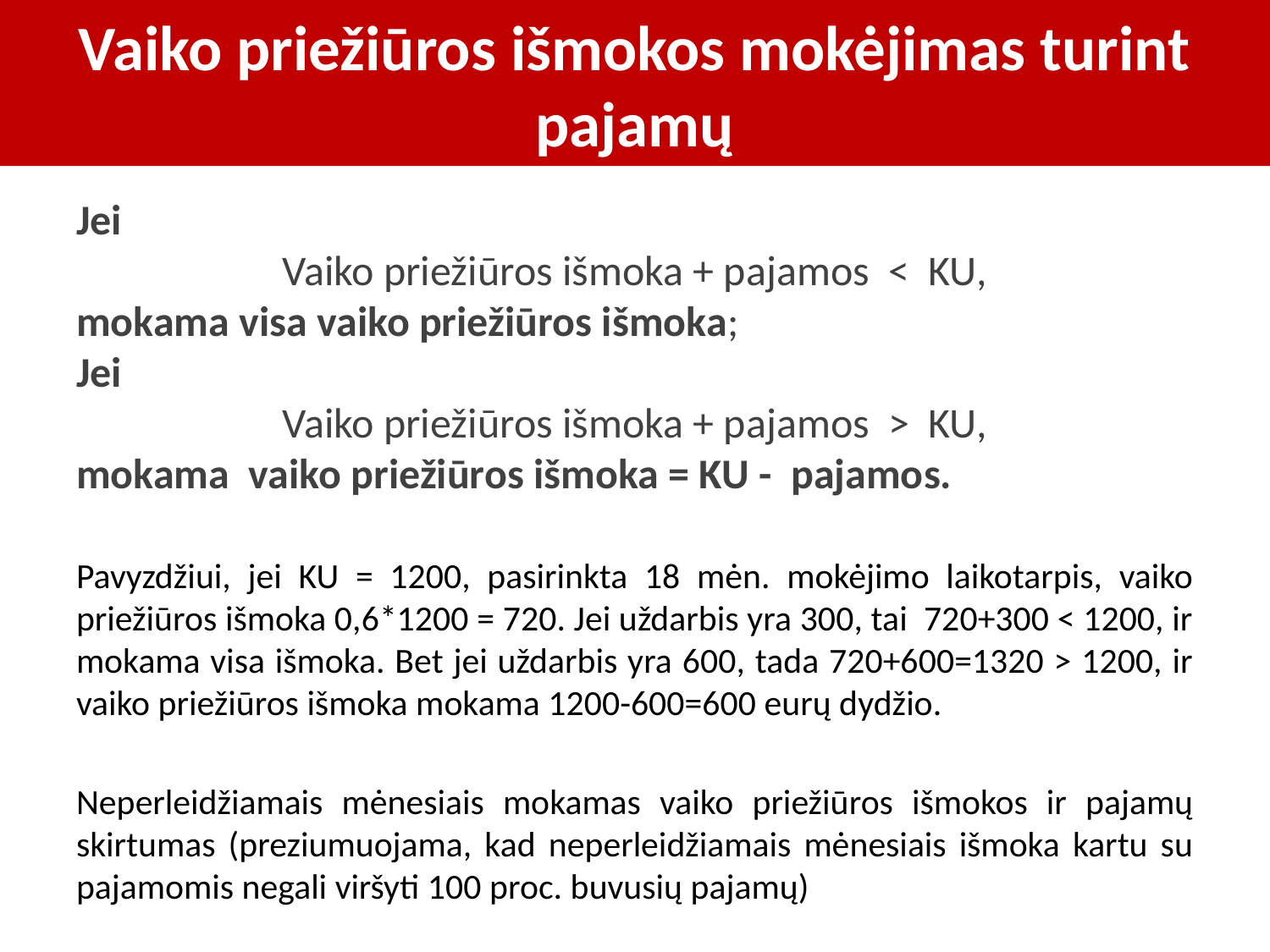

# Vaiko priežiūros išmokos mokėjimas turint pajamų
Jei
Vaiko priežiūros išmoka + pajamos  <  KU,
mokama visa vaiko priežiūros išmoka;
Jei
Vaiko priežiūros išmoka + pajamos  >  KU,
mokama  vaiko priežiūros išmoka = KU -  pajamos.

Pavyzdžiui, jei KU = 1200, pasirinkta 18 mėn. mokėjimo laikotarpis, vaiko priežiūros išmoka 0,6*1200 = 720. Jei uždarbis yra 300, tai  720+300 < 1200, ir mokama visa išmoka. Bet jei uždarbis yra 600, tada 720+600=1320 > 1200, ir vaiko priežiūros išmoka mokama 1200-600=600 eurų dydžio.

Neperleidžiamais mėnesiais mokamas vaiko priežiūros išmokos ir pajamų skirtumas (preziumuojama, kad neperleidžiamais mėnesiais išmoka kartu su pajamomis negali viršyti 100 proc. buvusių pajamų)